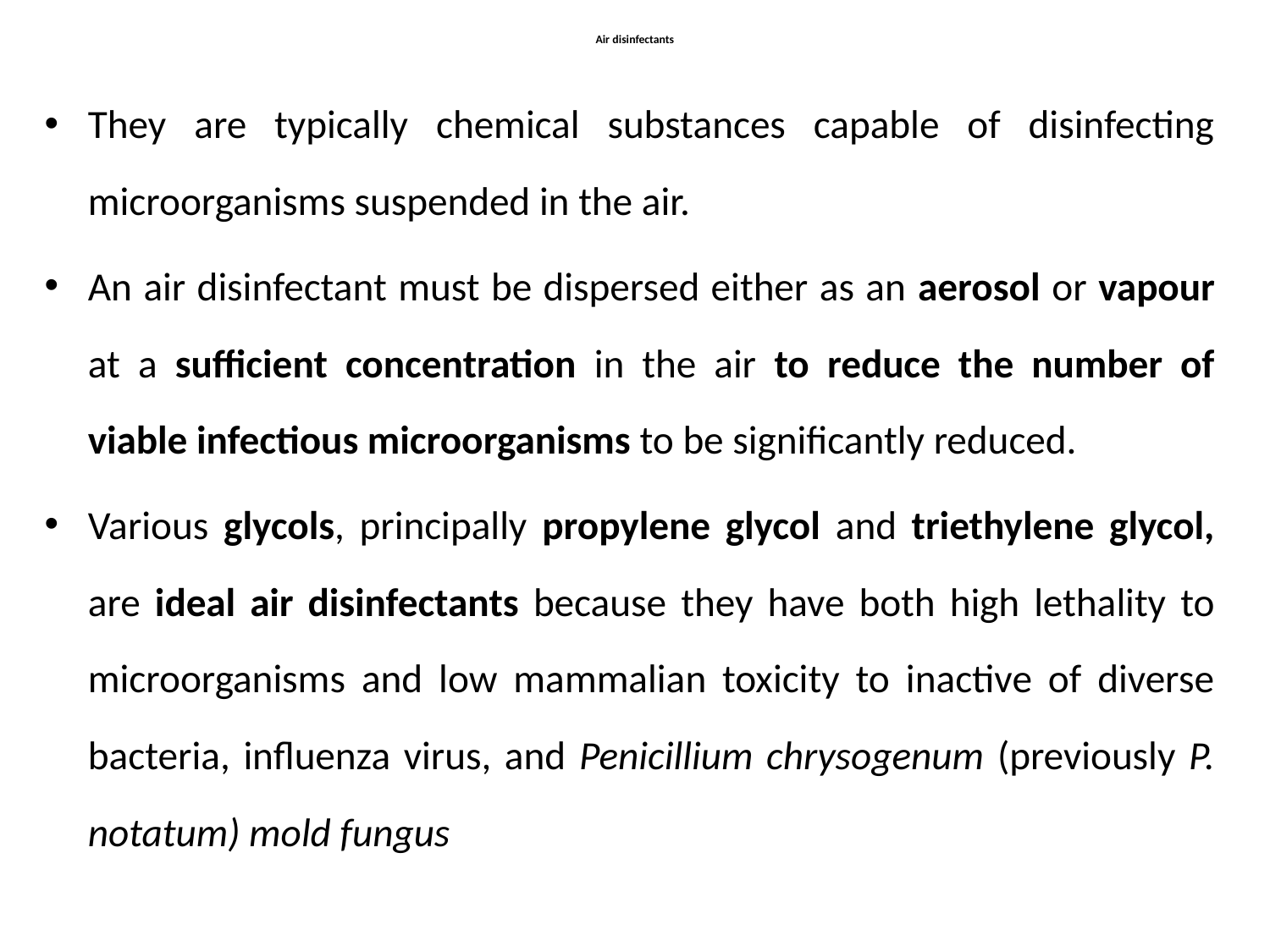

# Air disinfectants
They are typically chemical substances capable of disinfecting microorganisms suspended in the air.
An air disinfectant must be dispersed either as an aerosol or vapour at a sufficient concentration in the air to reduce the number of viable infectious microorganisms to be significantly reduced.
Various glycols, principally propylene glycol and triethylene glycol, are ideal air disinfectants because they have both high lethality to microorganisms and low mammalian toxicity to inactive of diverse bacteria, influenza virus, and Penicillium chrysogenum (previously P. notatum) mold fungus